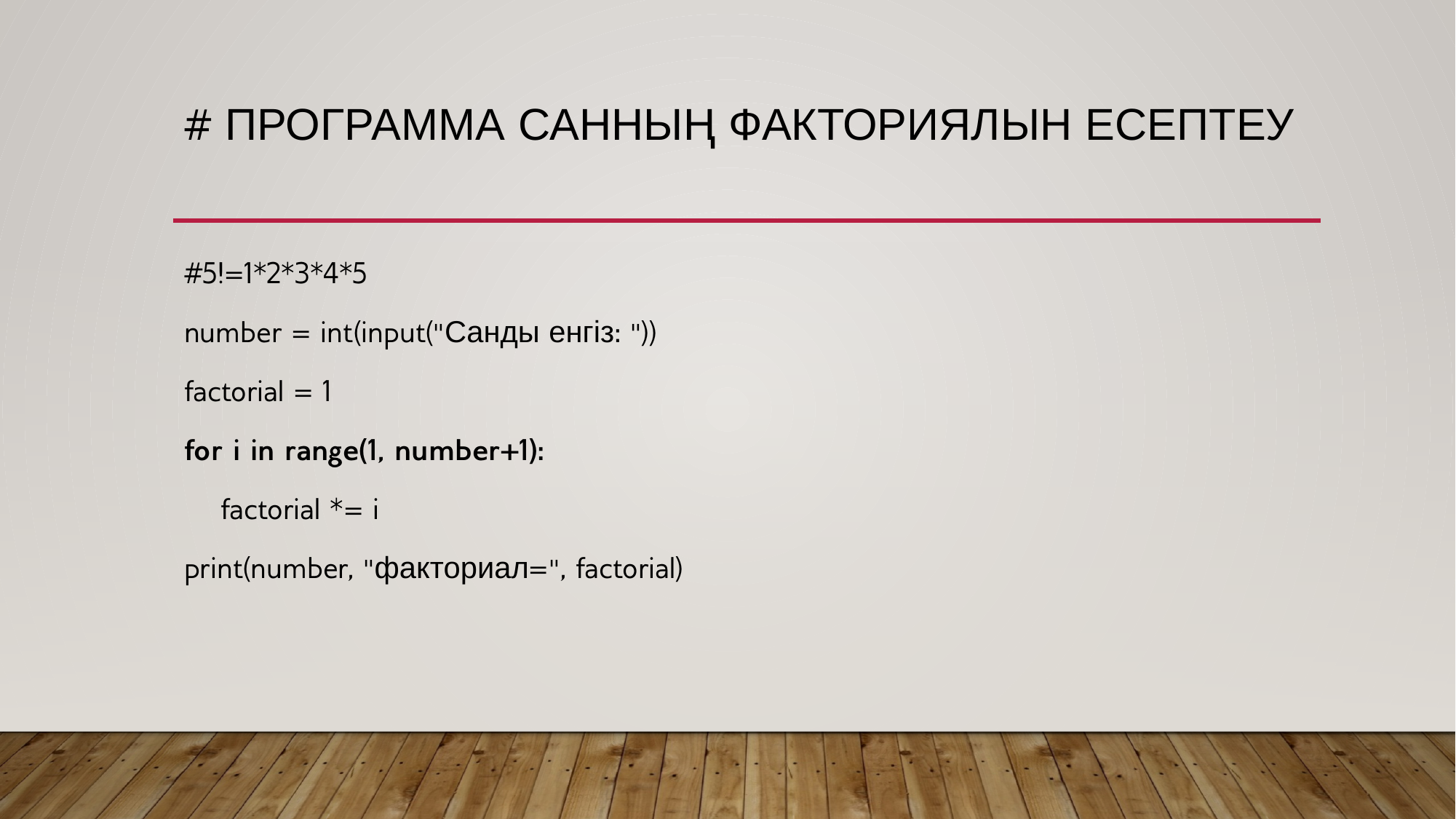

# # Программа санның факториялын есептеу
#5!=1*2*3*4*5
number = int(input("Санды енгіз: "))
factorial = 1
for i in range(1, number+1):
    factorial *= i
print(number, "факториал=", factorial)